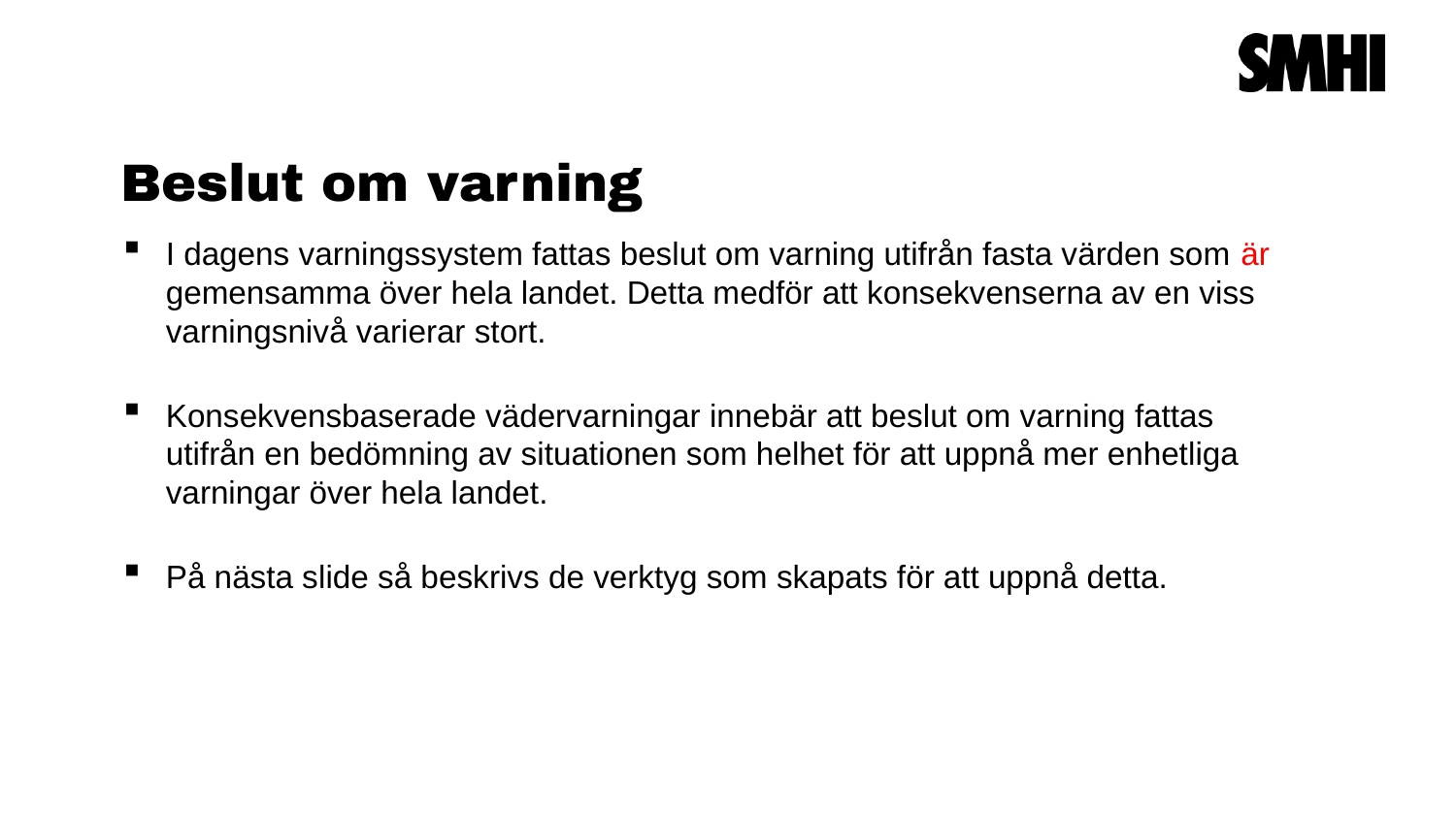

Beslut om varning

I dagens varningssystem fattas beslut om varning utifrån fasta värden som är gemensamma över hela landet. Detta medför att konsekvenserna av en viss varningsnivå varierar stort.
Konsekvensbaserade vädervarningar innebär att beslut om varning fattas utifrån en bedömning av situationen som helhet för att uppnå mer enhetliga varningar över hela landet.
På nästa slide så beskrivs de verktyg som skapats för att uppnå detta.